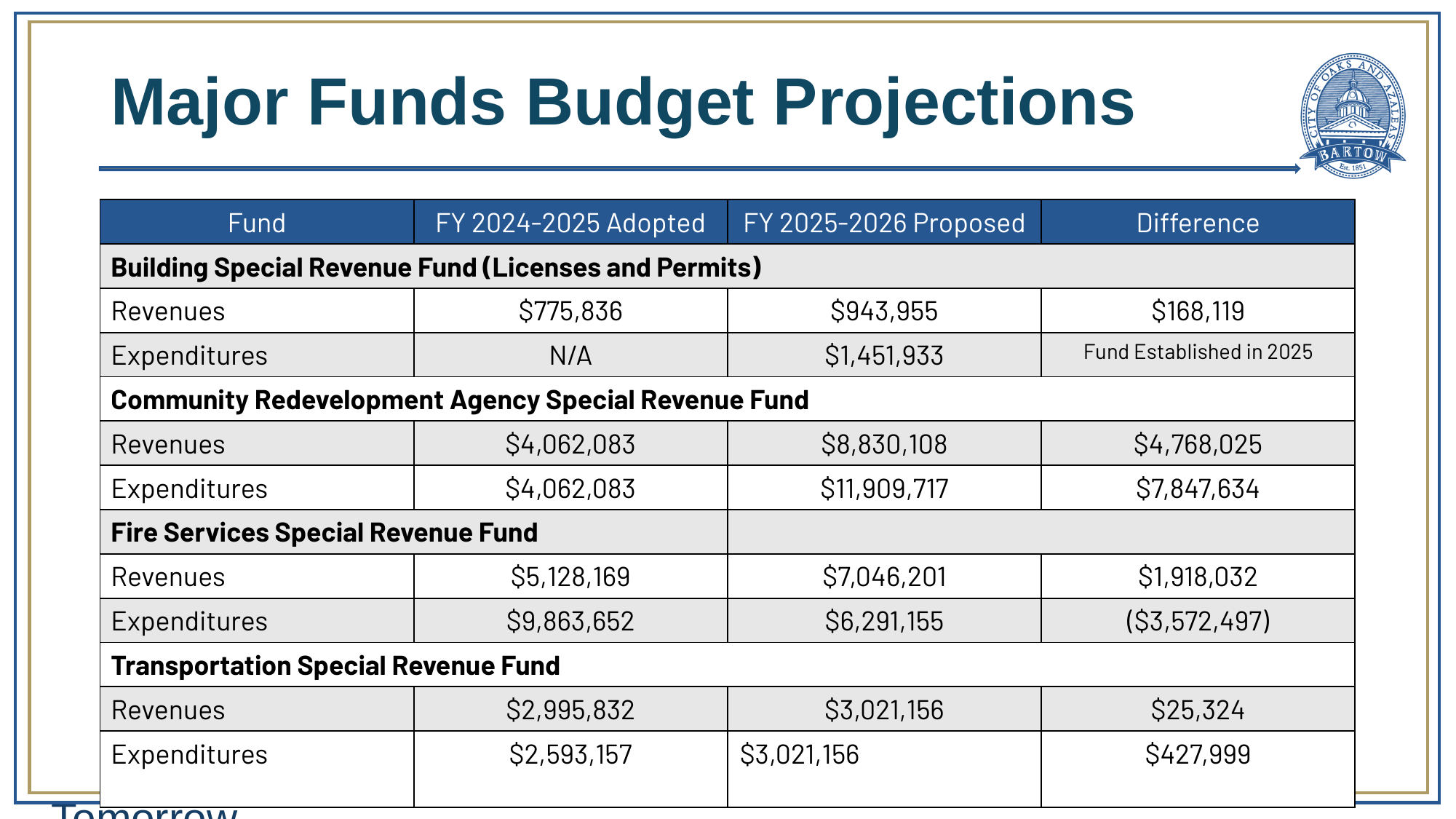

# Major Funds Budget Projections
| Fund | FY 2024-2025 Adopted | FY 2025-2026 Proposed | Difference |
| --- | --- | --- | --- |
| Building Special Revenue Fund (Licenses and Permits) |  |  |  |
| Revenues | $775,836 | $943,955 | $168,119 |
| Expenditures | N/A | $1,451,933 | Fund Established in 2025 |
| Community Redevelopment Agency Special Revenue Fund |  |  |  |
| Revenues | $4,062,083 | $8,830,108 | $4,768,025 |
| Expenditures | $4,062,083 | $11,909,717 | $7,847,634 |
| Fire Services Special Revenue Fund |  |  |  |
| Revenues | $5,128,169 | $7,046,201 | $1,918,032 |
| Expenditures | $9,863,652 | $6,291,155 | ($3,572,497) |
| Transportation Special Revenue Fund |  |  |  |
| Revenues | $2,995,832 | $3,021,156 | $25,324 |
| Expenditures | $2,593,157 | $3,021,156 | $427,999 |